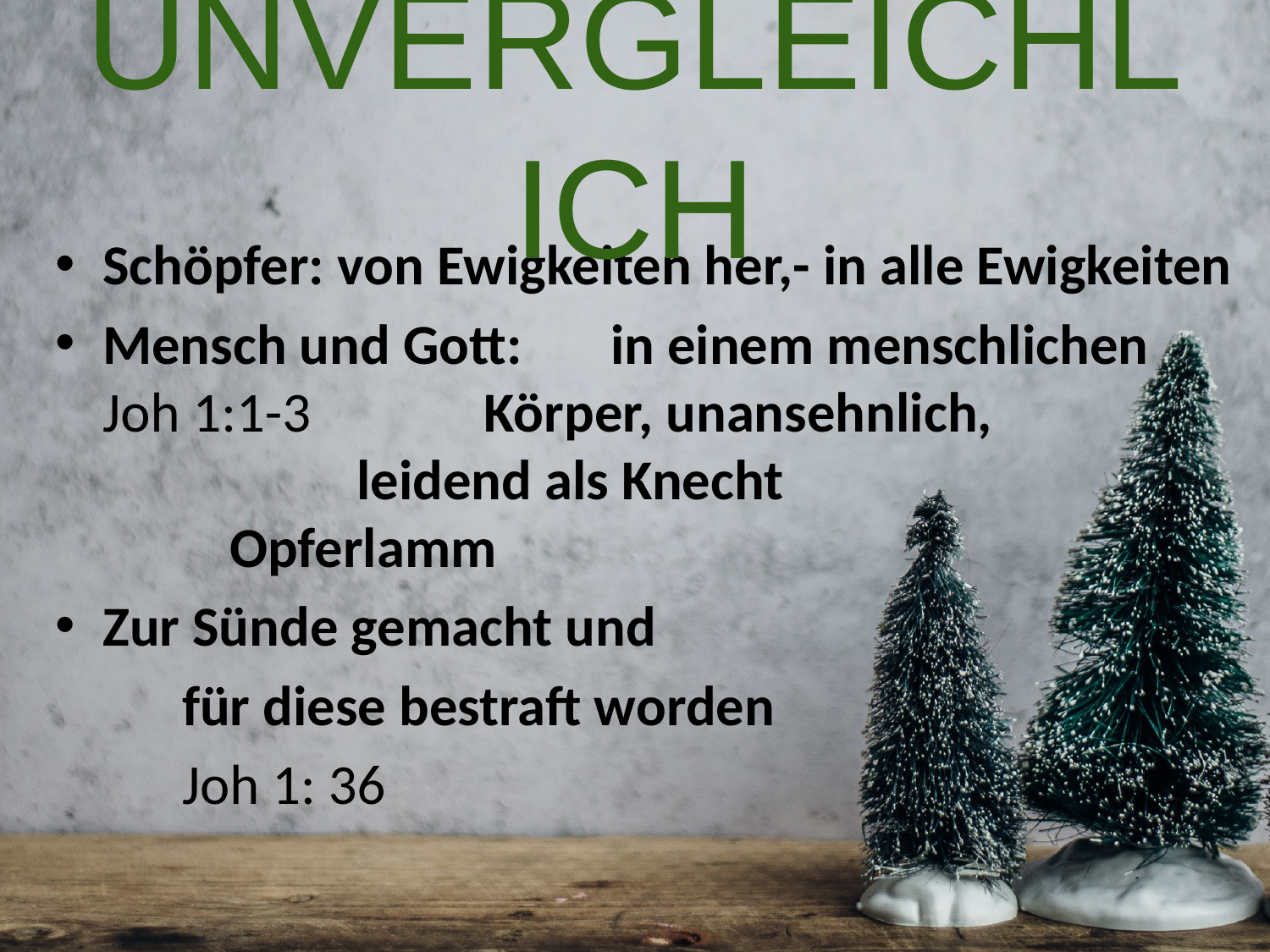

# UNVERGLEICHLICH
Schöpfer: von Ewigkeiten her,- in alle Ewigkeiten
Mensch und Gott: 	in einem menschlichen 	Joh 1:1-3		Körper, unansehnlich, 				leidend als Knecht 					Opferlamm
Zur Sünde gemacht und
	für diese bestraft worden
	Joh 1: 36